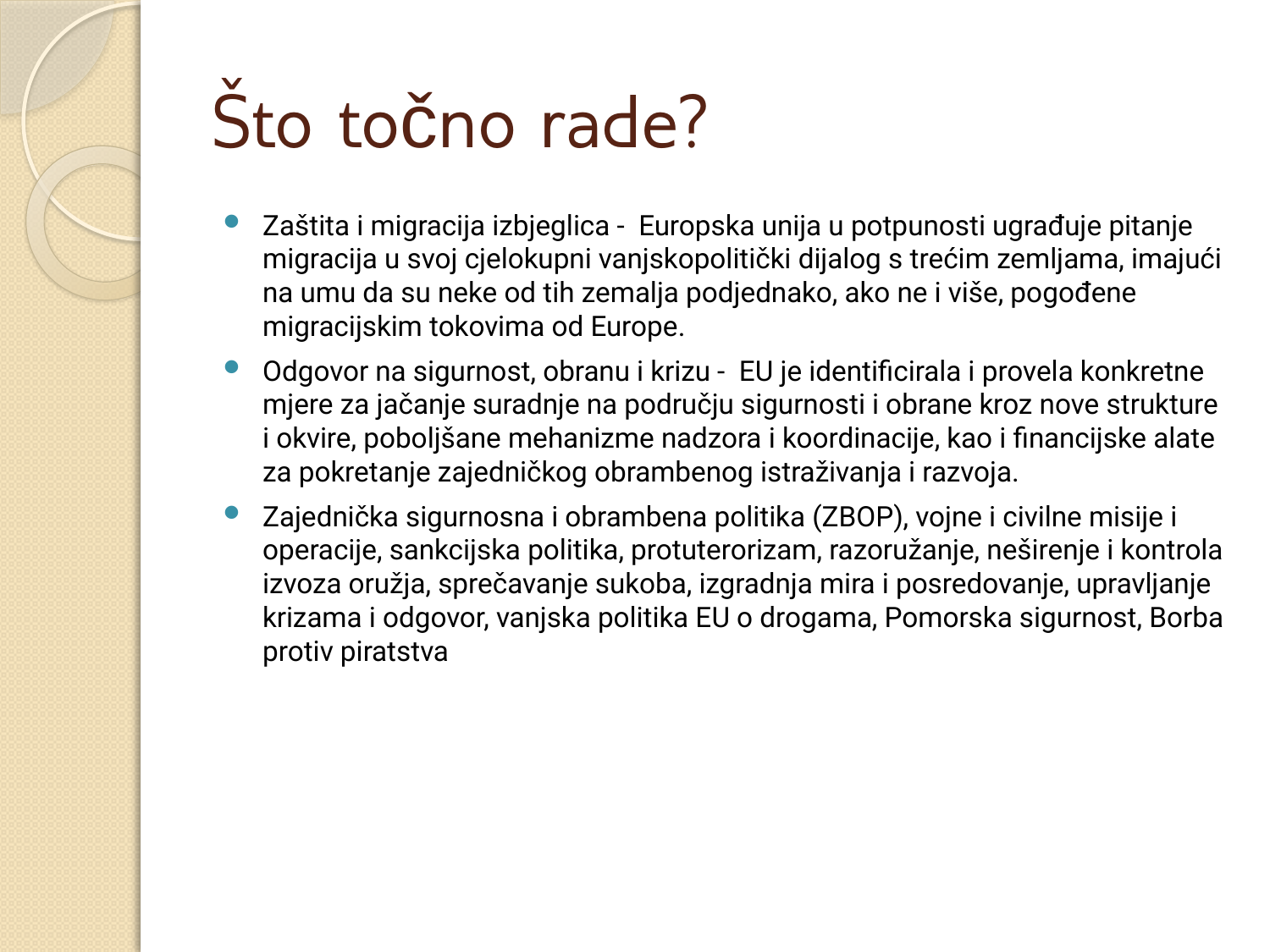

# Što točno rade?
Zaštita i migracija izbjeglica -  Europska unija u potpunosti ugrađuje pitanje migracija u svoj cjelokupni vanjskopolitički dijalog s trećim zemljama, imajući na umu da su neke od tih zemalja podjednako, ako ne i više, pogođene migracijskim tokovima od Europe.
Odgovor na sigurnost, obranu i krizu -  EU je identificirala i provela konkretne mjere za jačanje suradnje na području sigurnosti i obrane kroz nove strukture i okvire, poboljšane mehanizme nadzora i koordinacije, kao i financijske alate za pokretanje zajedničkog obrambenog istraživanja i razvoja.
Zajednička sigurnosna i obrambena politika (ZBOP), vojne i civilne misije i operacije, sankcijska politika, protuterorizam, razoružanje, neširenje i kontrola izvoza oružja, sprečavanje sukoba, izgradnja mira i posredovanje, upravljanje krizama i odgovor, vanjska politika EU o drogama, Pomorska sigurnost, Borba protiv piratstva